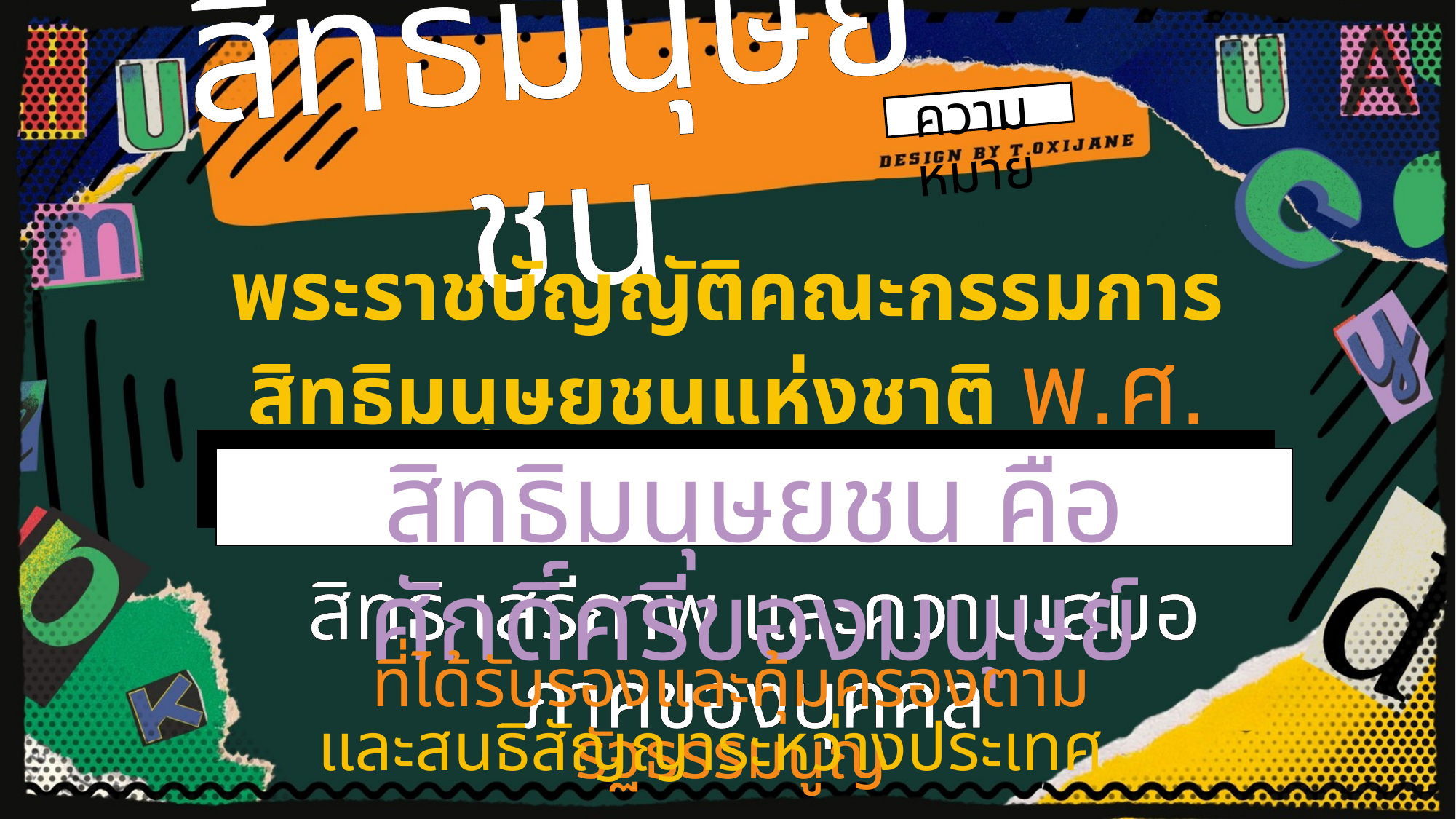

ความหมาย
สิทธิมนุษยชน

พระราชบัญญัติคณะกรรมการสิทธิมนุษยชนแห่งชาติ พ.ศ. 2542   ได้ให้ความหมายไว้ว่า

สิทธิมนุษยชน คือ ศักดิ์ศรีของมนุษย์

สิทธิ เสรีภาพ และความเสมอภาคของบุคคล
ที่ได้รับรองและคุ้มครองตามรัฐธรรมนูญ
และสนธิสัญญาระหว่างประเทศ